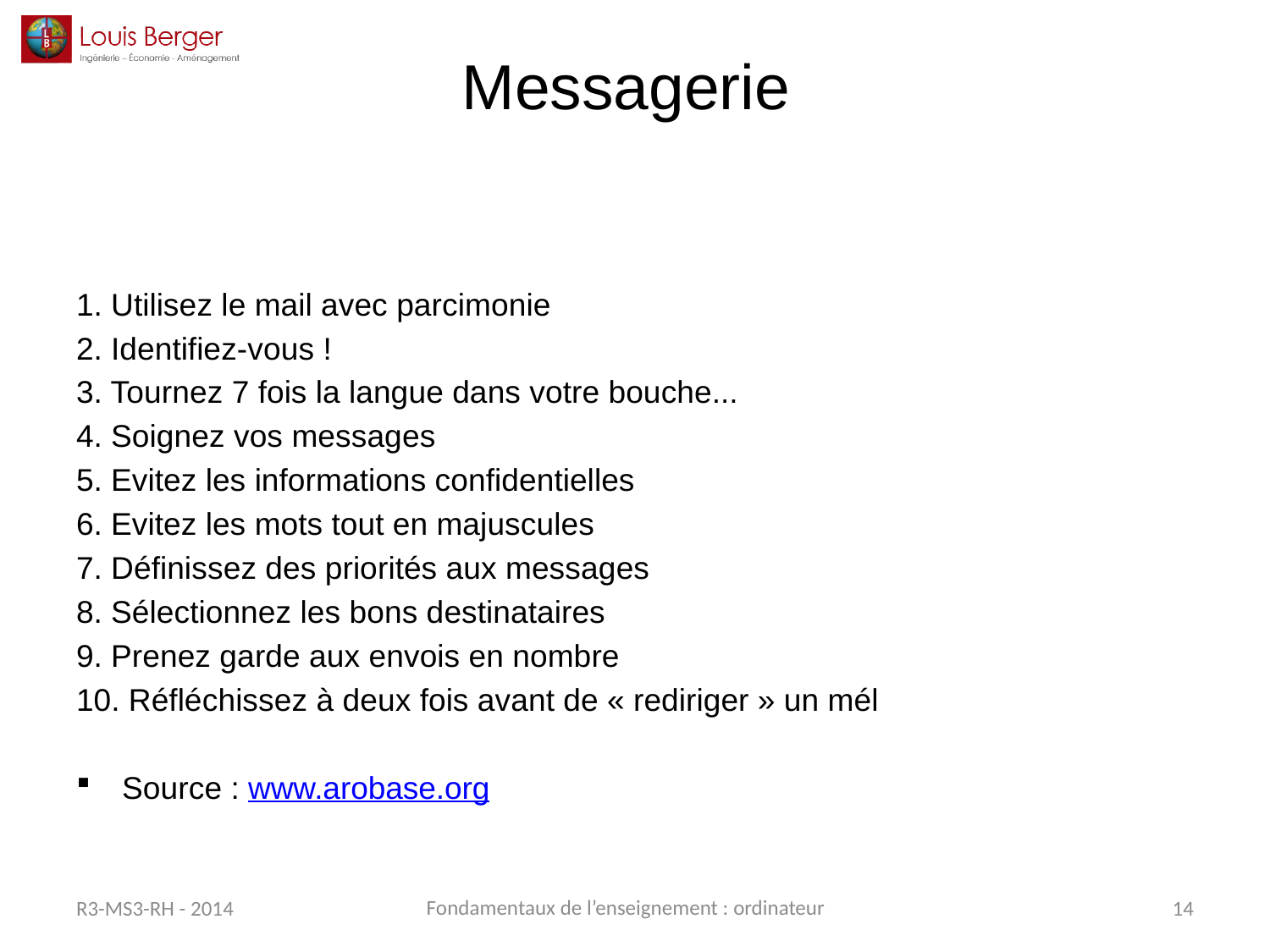

# Messagerie
1. Utilisez le mail avec parcimonie
2. Identifiez-vous !
3. Tournez 7 fois la langue dans votre bouche...
4. Soignez vos messages
5. Evitez les informations confidentielles
6. Evitez les mots tout en majuscules
7. Définissez des priorités aux messages
8. Sélectionnez les bons destinataires
9. Prenez garde aux envois en nombre
10. Réfléchissez à deux fois avant de « rediriger » un mél

Source : www.arobase.org

Fondamentaux de l’enseignement : ordinateur
R3-MS3-RH - 2014
14